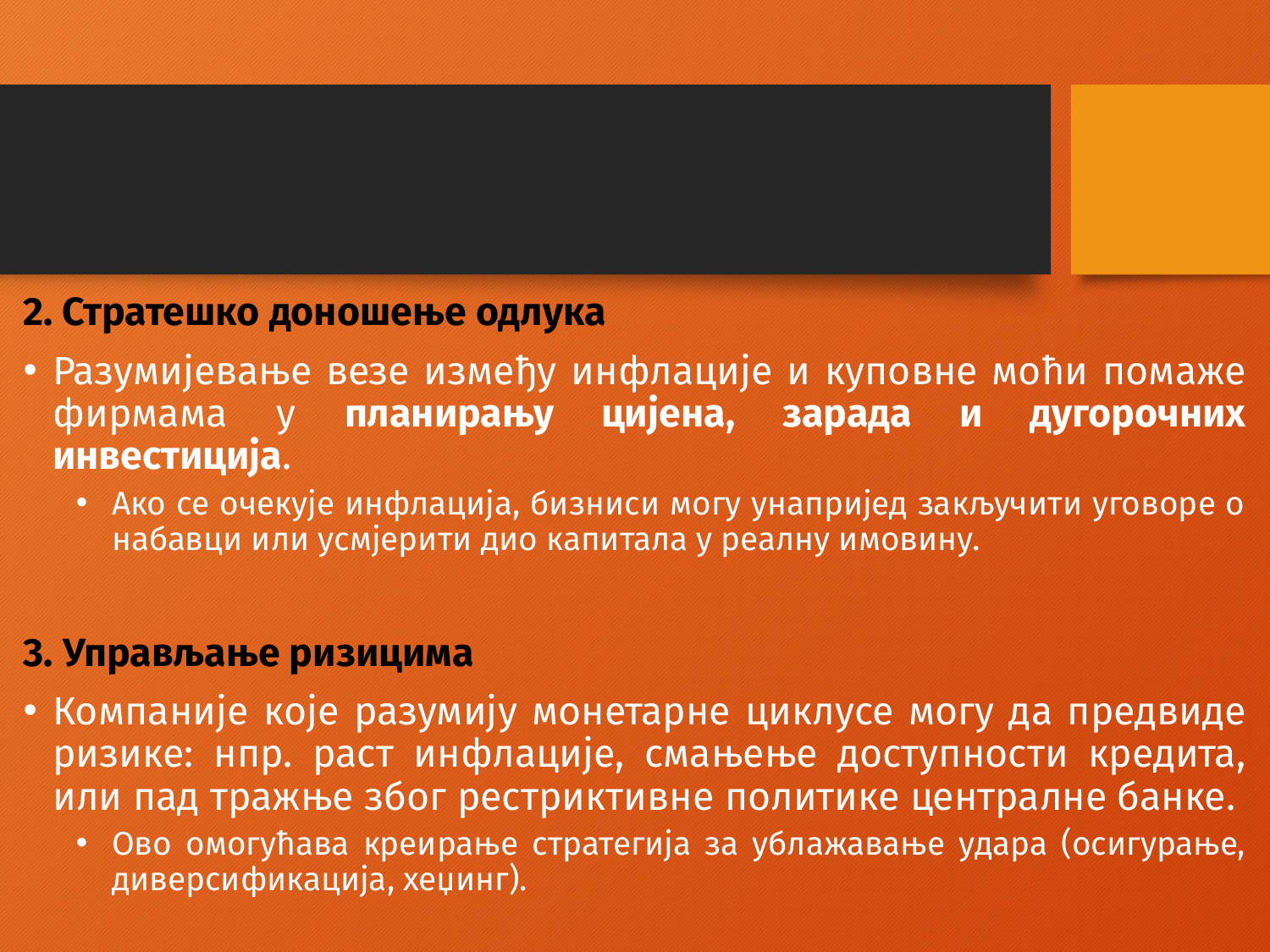

2. Стратешко доношење одлука
Разумијевање везе између инфлације и куповне моћи помаже фирмама у планирању цијена, зарада и дугорочних инвестиција.
Ако се очекује инфлација, бизниси могу унапријед закључити уговоре о набавци или усмјерити дио капитала у реалну имовину.

3. Управљање ризицима
Компаније које разумију монетарне циклусе могу да предвиде ризике: нпр. раст инфлације, смањење доступности кредита, или пад тражње због рестриктивне политике централне банке.
Ово омогућава креирање стратегија за ублажавање удара (осигурање, диверсификација, хеџинг).